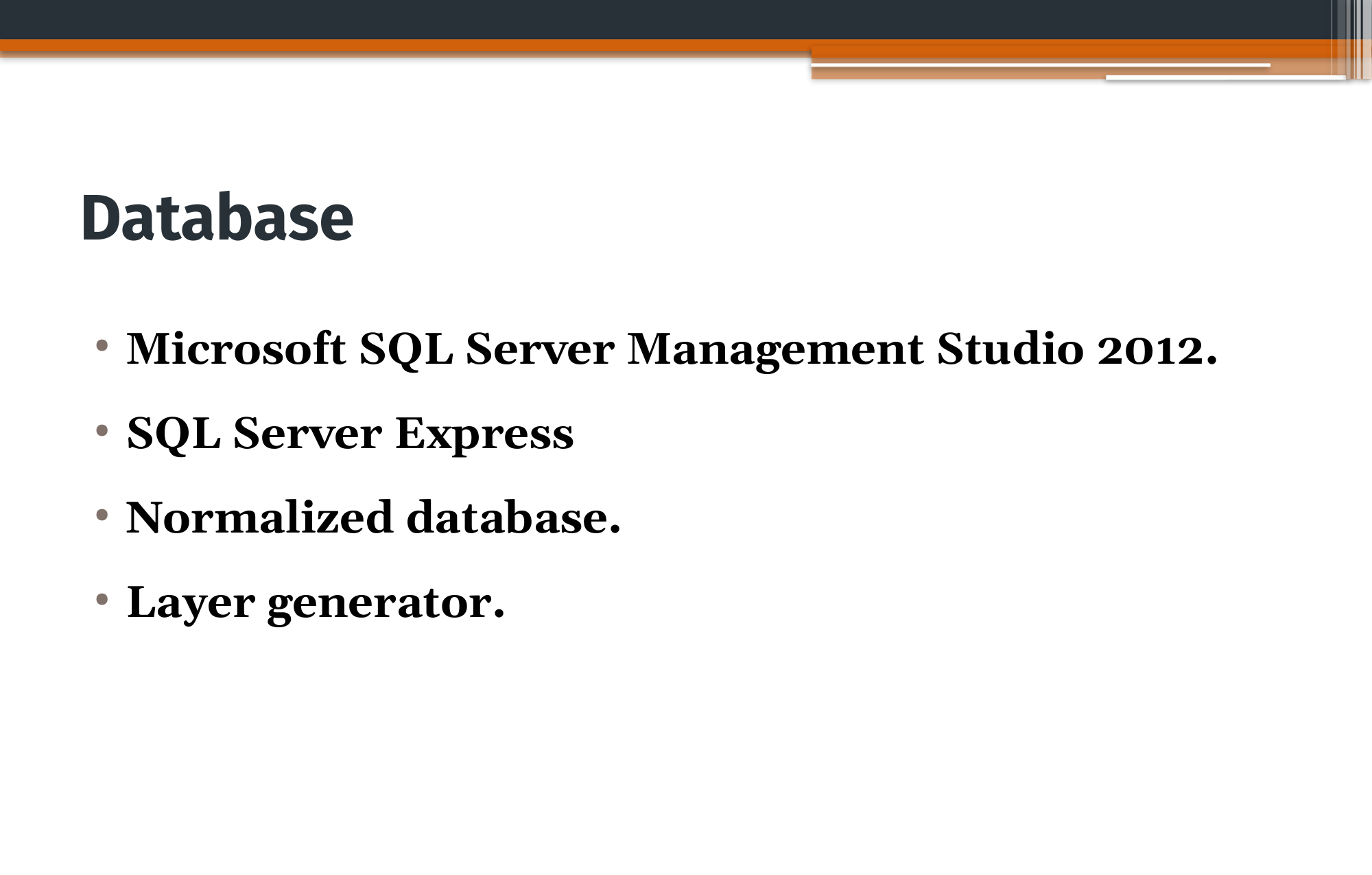

# Database
Microsoft SQL Server Management Studio 2012.
SQL Server Express
Normalized database.
Layer generator.